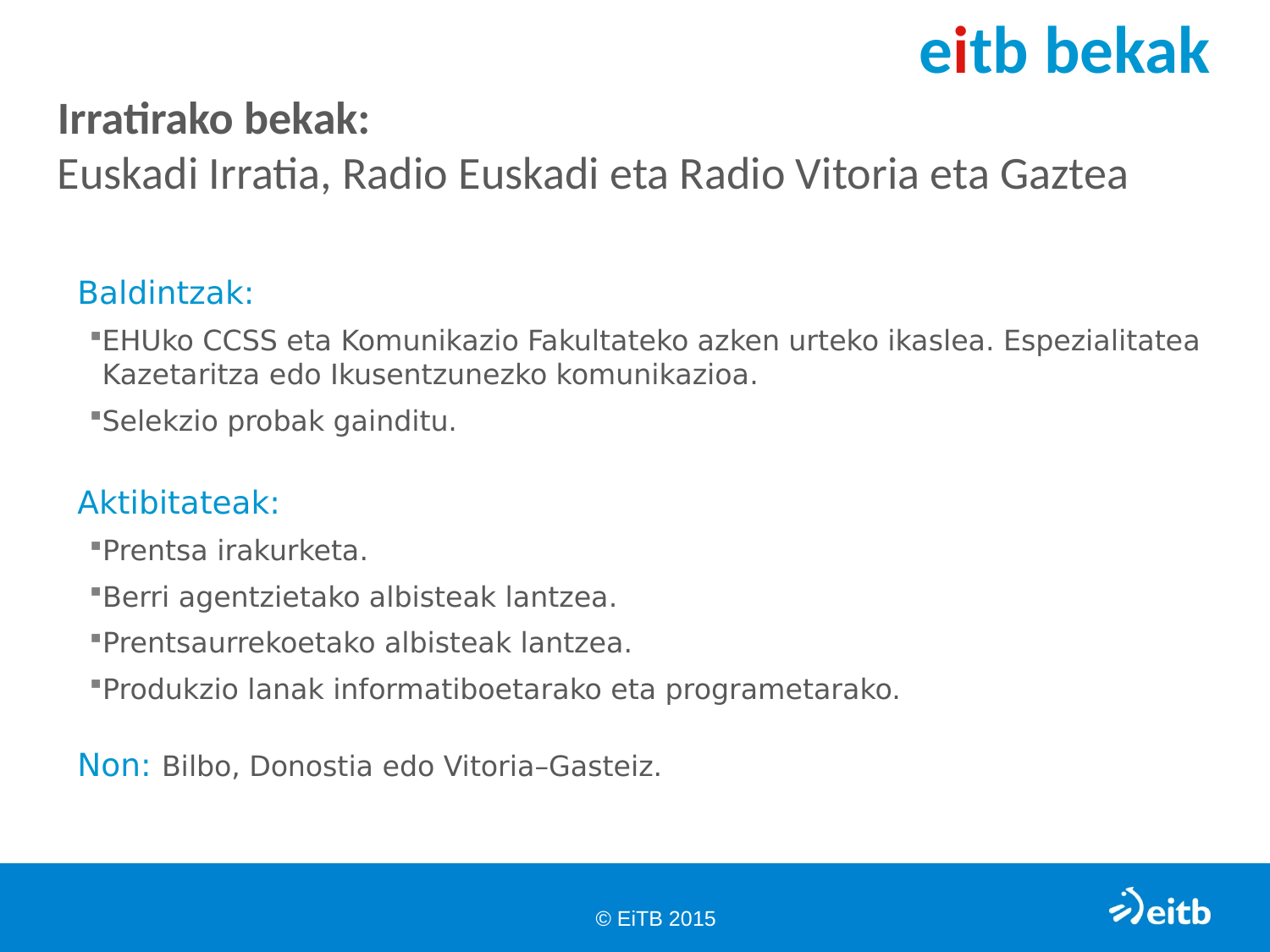

eitb bekak
Irratirako bekak:
Euskadi Irratia, Radio Euskadi eta Radio Vitoria eta Gaztea
Baldintzak:
EHUko CCSS eta Komunikazio Fakultateko azken urteko ikaslea. Espezialitatea Kazetaritza edo Ikusentzunezko komunikazioa.
Selekzio probak gainditu.

Aktibitateak:
Prentsa irakurketa.
Berri agentzietako albisteak lantzea.
Prentsaurrekoetako albisteak lantzea.
Produkzio lanak informatiboetarako eta programetarako.

Non: Bilbo, Donostia edo Vitoria–Gasteiz.